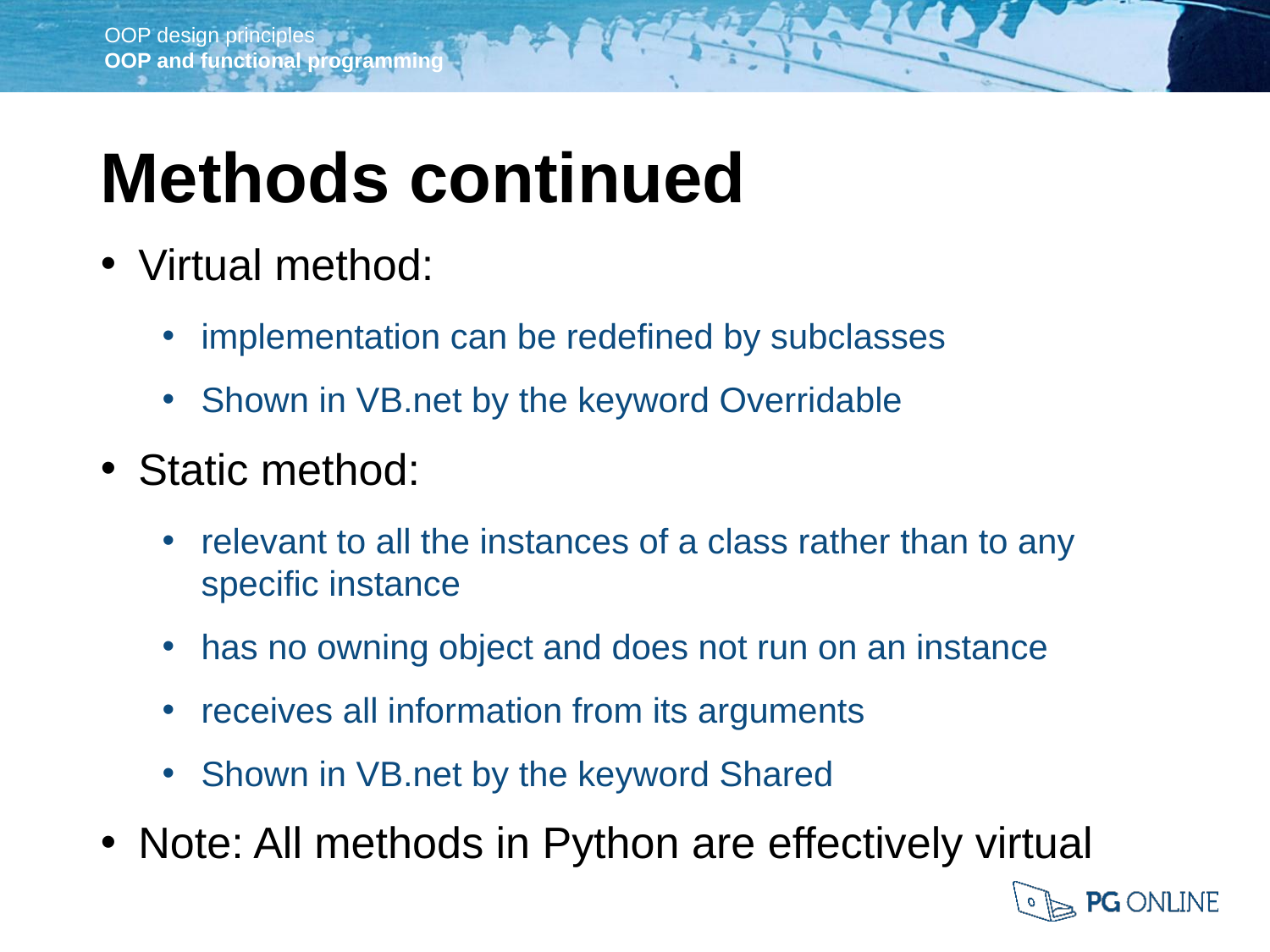

Methods continued
Virtual method:
implementation can be redefined by subclasses
Shown in VB.net by the keyword Overridable
Static method:
relevant to all the instances of a class rather than to any specific instance
has no owning object and does not run on an instance
receives all information from its arguments
Shown in VB.net by the keyword Shared
Note: All methods in Python are effectively virtual